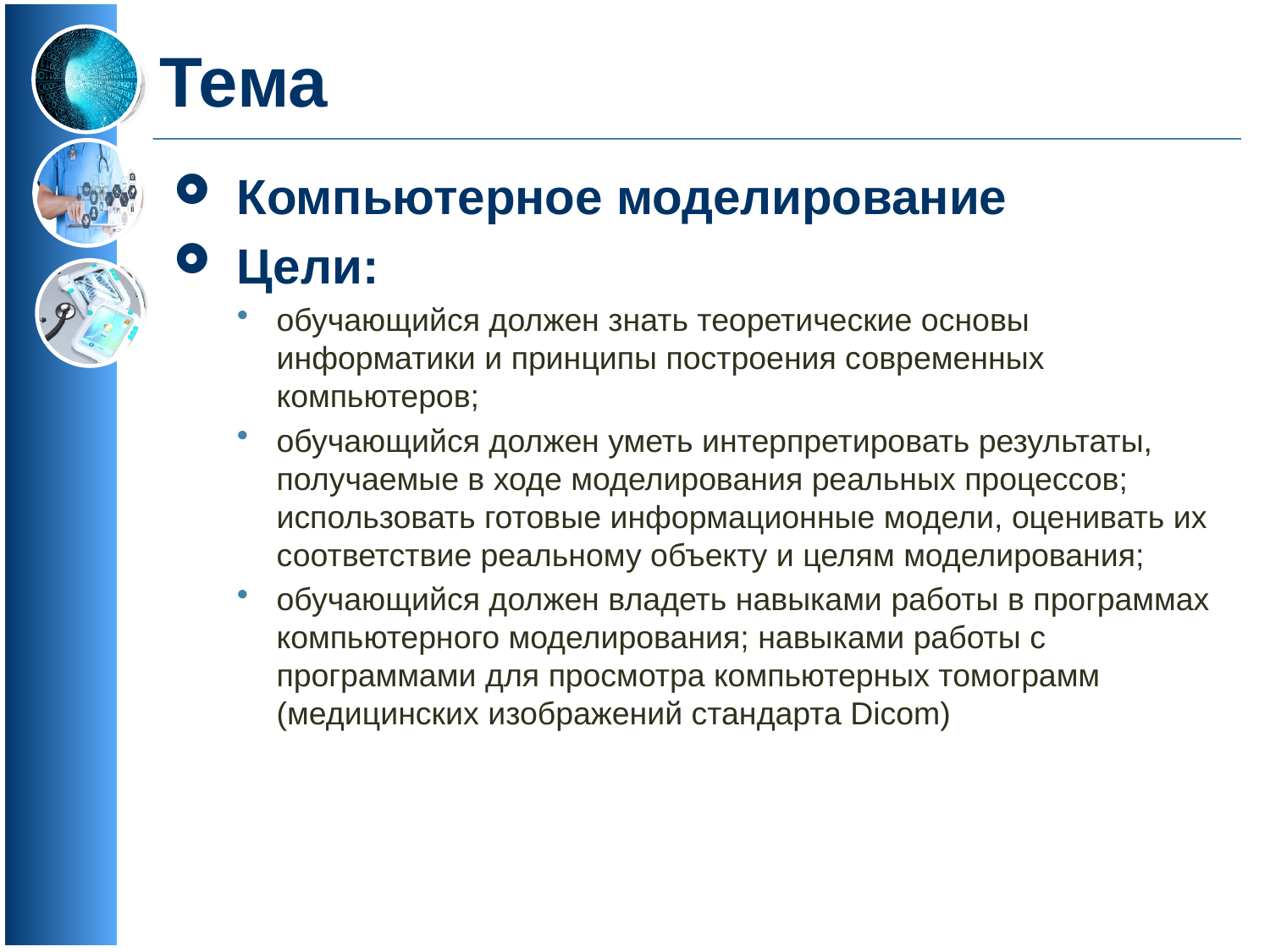

# Тема
Компьютерное моделирование
Цели:
обучающийся должен знать теоретические основы информатики и принципы построения современных компьютеров;
обучающийся должен уметь интерпретировать результаты, получаемые в ходе моделирования реальных процессов; использовать готовые информационные модели, оценивать их соответствие реальному объекту и целям моделирования;
обучающийся должен владеть навыками работы в программах компьютерного моделирования; навыками работы с программами для просмотра компьютерных томограмм (медицинских изображений стандарта Dicom)